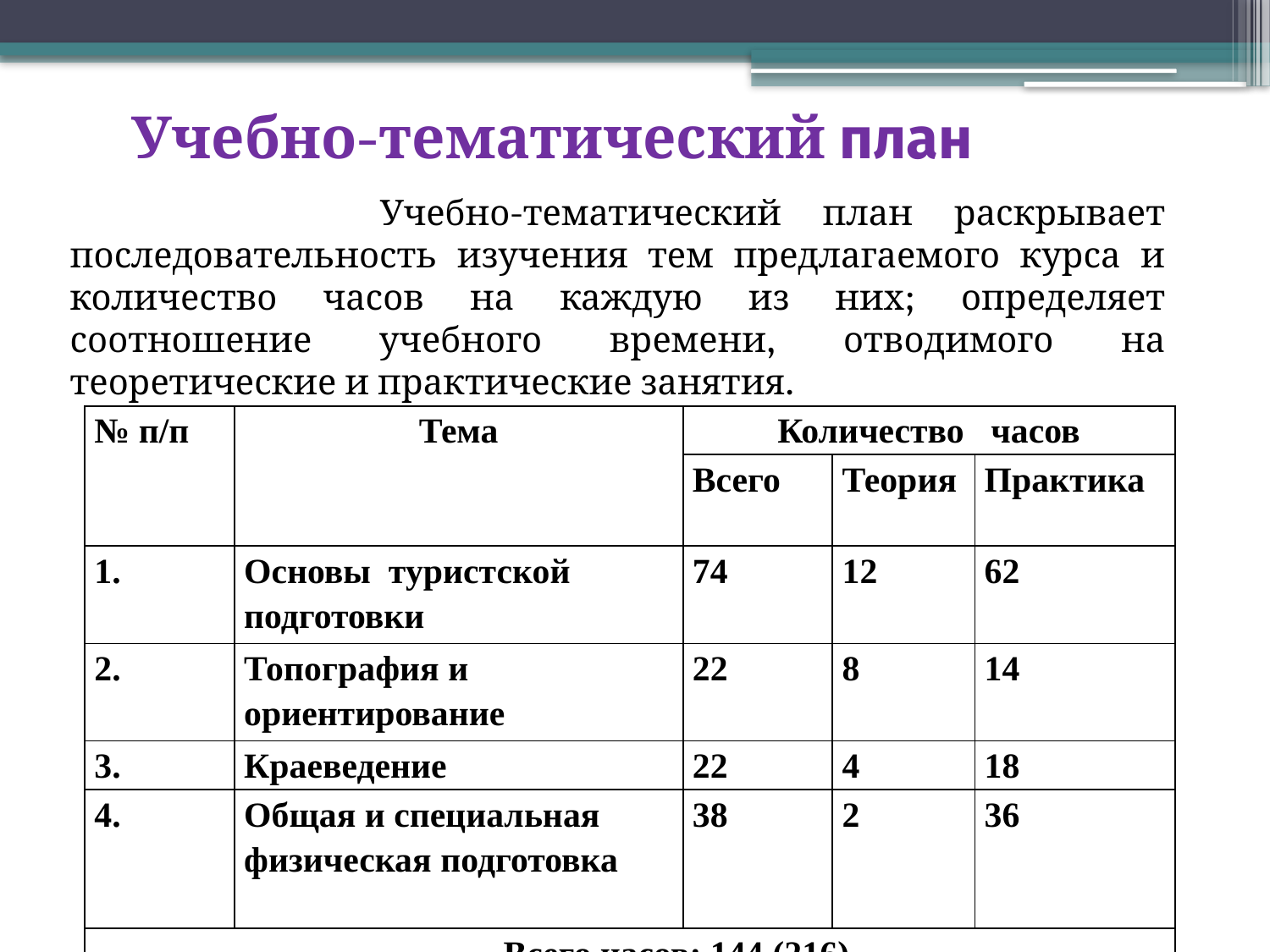

Учебно-тематический план
       Учебно-тематический план раскрывает последовательность изучения тем предлагаемого курса и количество часов на каждую из них; определяет соотношение учебного времени, отводимого на теоретические и практические занятия.

| № п/п | Тема | Количество часов |  |  |
| --- | --- | --- | --- | --- |
|  |  | Всего | Теория | Практика |
| 1. | Основы туристской подготовки | 74 | 12 | 62 |
| 2. | Топография и ориентирование | 22 | 8 | 14 |
| 3. | Краеведение | 22 | 4 | 18 |
| 4. | Общая и специальная физическая подготовка | 38 | 2 | 36 |
| Всего часов: 144 (216) |  |  |  |  |